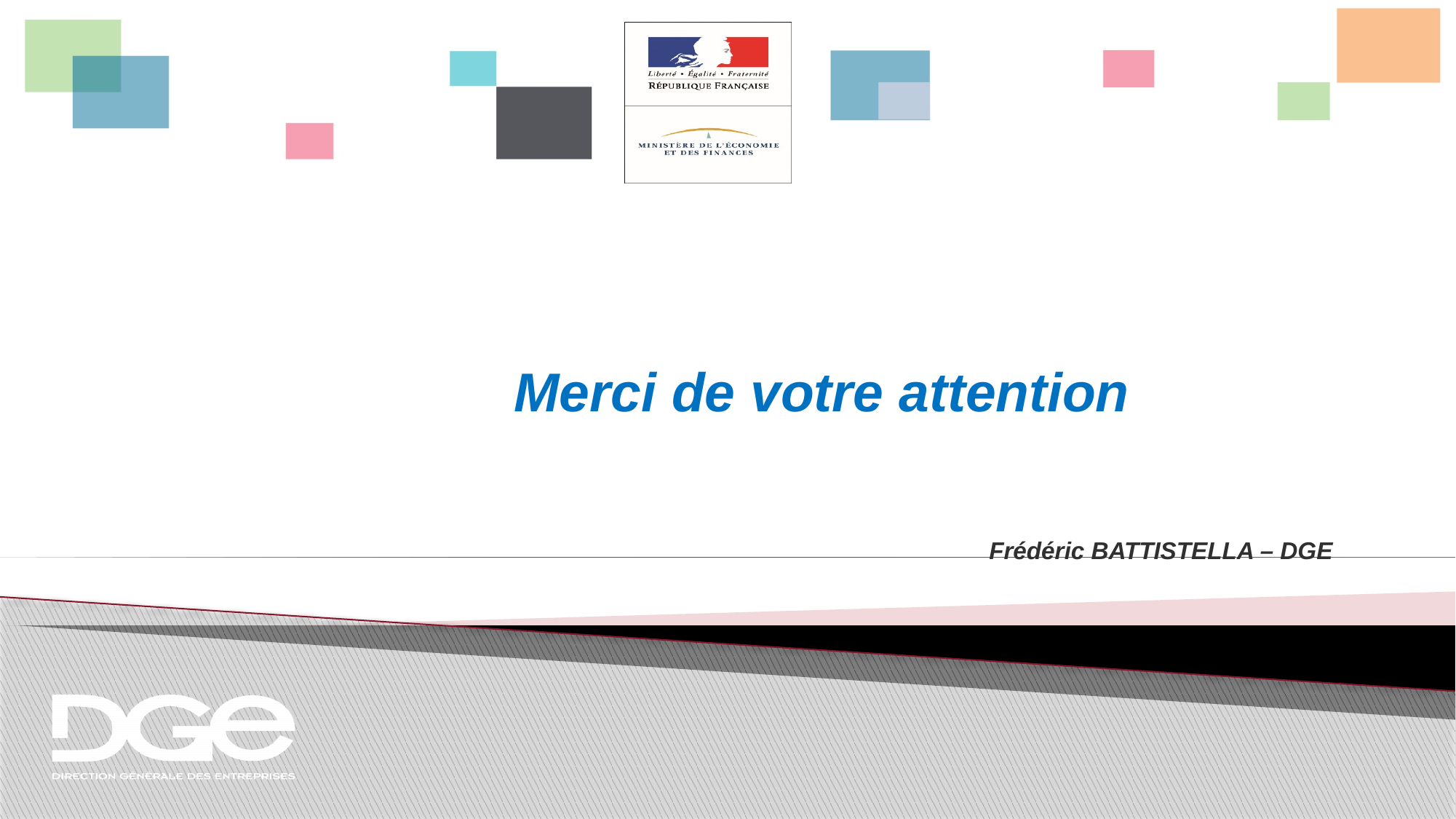

# Merci de votre attention
Frédéric BATTISTELLA – DGE